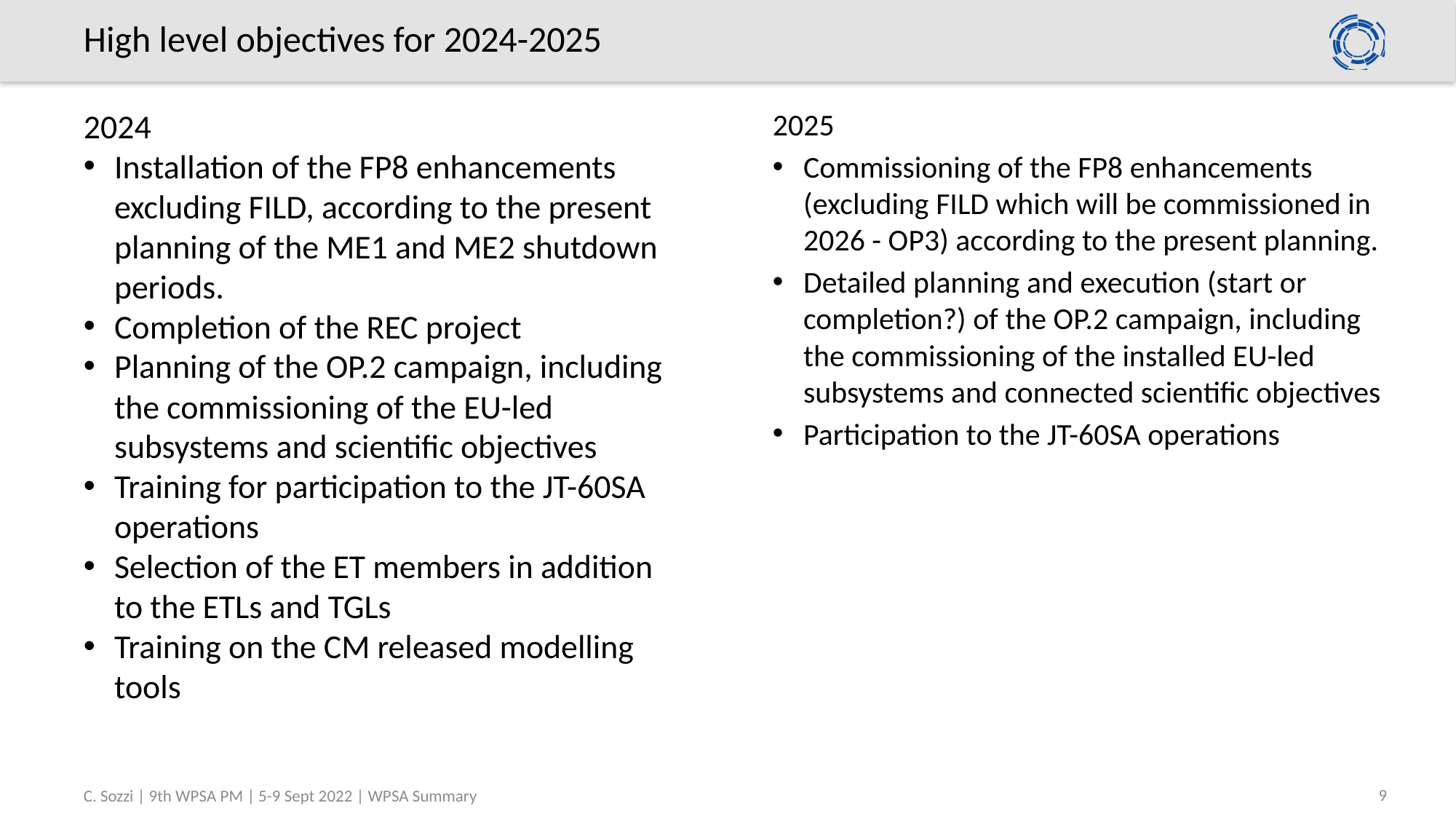

# High level objectives for 2024-2025
2024
Installation of the FP8 enhancements excluding FILD, according to the present planning of the ME1 and ME2 shutdown periods.
Completion of the REC project
Planning of the OP.2 campaign, including the commissioning of the EU-led subsystems and scientific objectives
Training for participation to the JT-60SA operations
Selection of the ET members in addition to the ETLs and TGLs
Training on the CM released modelling tools

2025
Commissioning of the FP8 enhancements (excluding FILD which will be commissioned in 2026 - OP3) according to the present planning.
Detailed planning and execution (start or completion?) of the OP.2 campaign, including the commissioning of the installed EU-led subsystems and connected scientific objectives
Participation to the JT-60SA operations

9
C. Sozzi | 9th WPSA PM | 5-9 Sept 2022 | WPSA Summary